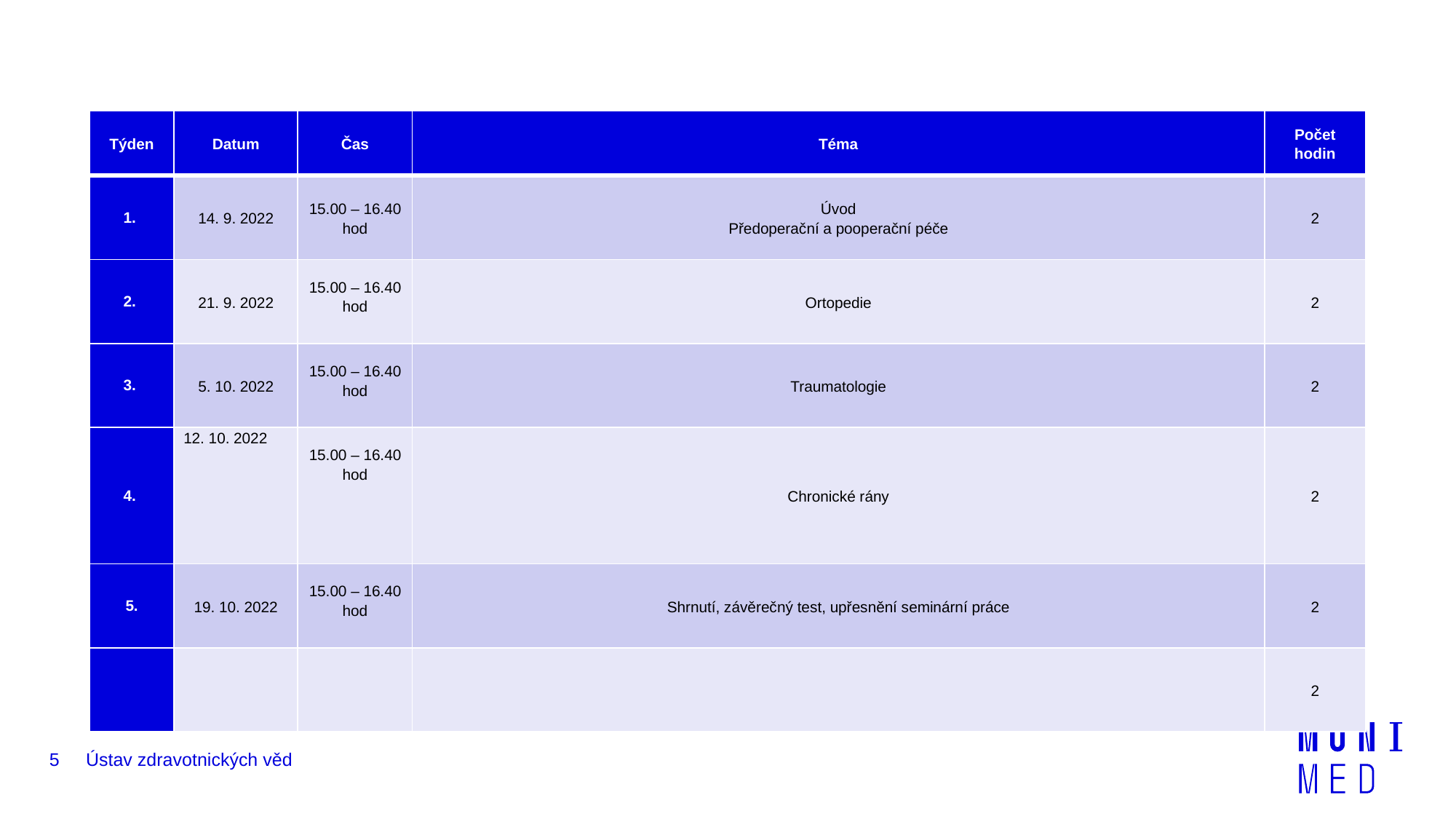

| Týden | Datum | Čas | Téma | Počet hodin |
| --- | --- | --- | --- | --- |
| 1. | 14. 9. 2022 | 15.00 – 16.40 hod | Úvod Předoperační a pooperační péče | 2 |
| 2. | 21. 9. 2022 | 15.00 – 16.40 hod | Ortopedie | 2 |
| 3. | 5. 10. 2022 | 15.00 – 16.40 hod | Traumatologie | 2 |
| 4. | 12. 10. 2022 | 15.00 – 16.40 hod | Chronické rány | 2 |
| 5. | 19. 10. 2022 | 15.00 – 16.40 hod | Shrnutí, závěrečný test, upřesnění seminární práce | 2 |
|  |  |  |  | 2 |
5
Ústav zdravotnických věd